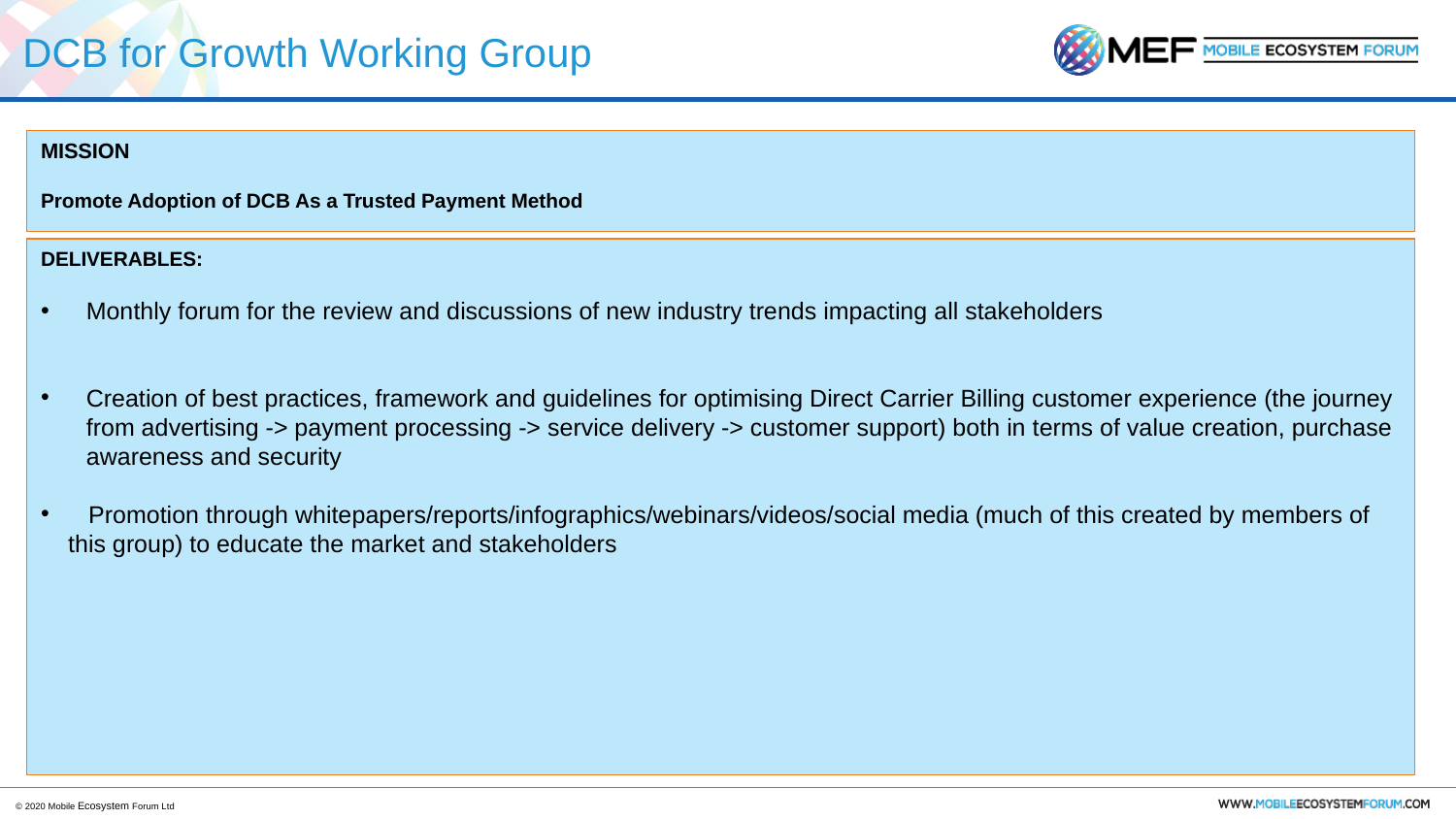

DCB for Growth Working Group
MISSION

Promote Adoption of DCB As a Trusted Payment Method
DELIVERABLES:

Monthly forum for the review and discussions of new industry trends impacting all stakeholders

Creation of best practices, framework and guidelines for optimising Direct Carrier Billing customer experience (the journey from advertising -> payment processing -> service delivery -> customer support) both in terms of value creation, purchase awareness and security

   Promotion through whitepapers/reports/infographics/webinars/videos/social media (much of this created by members of this group) to educate the market and stakeholders